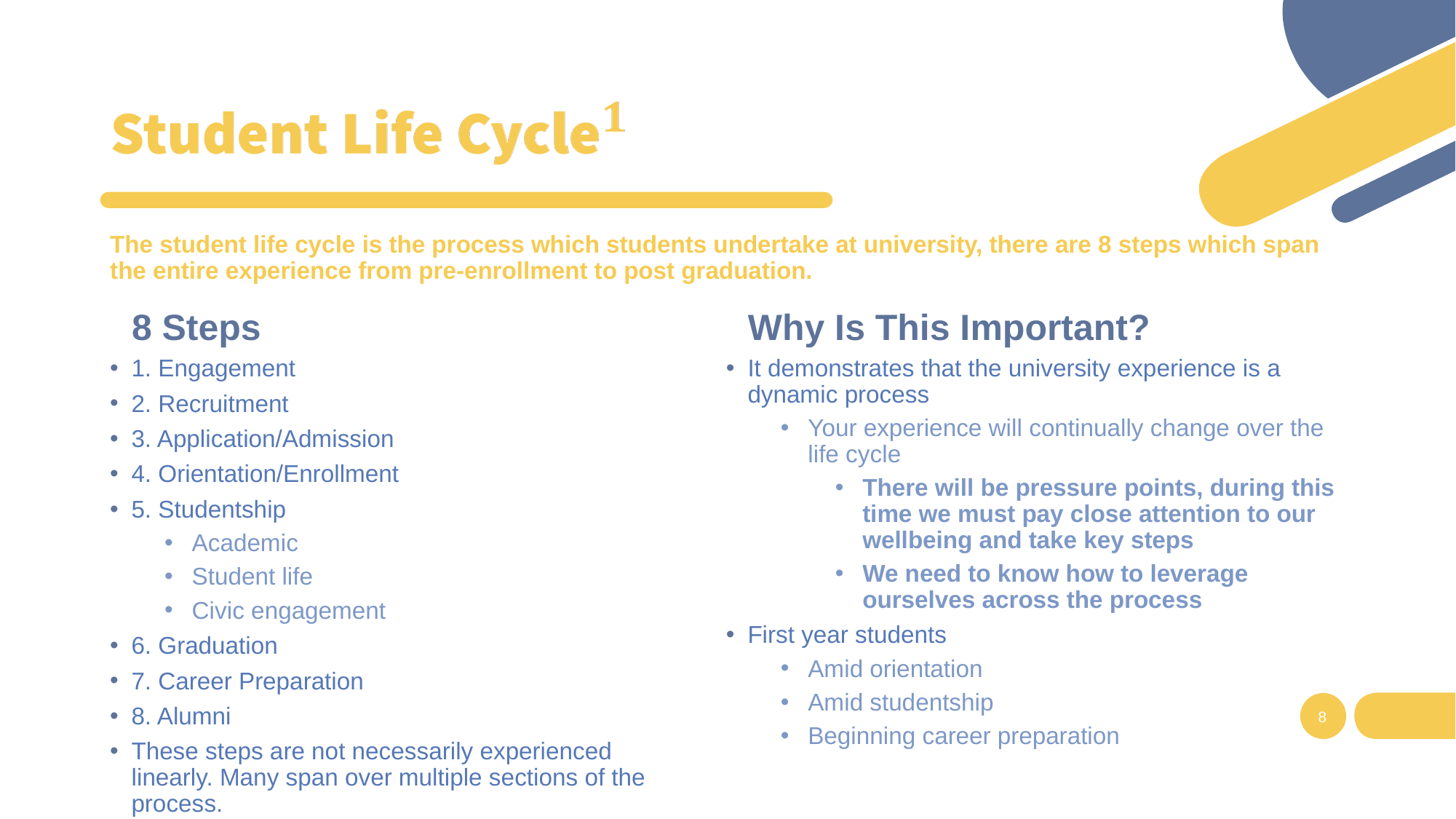

#
The student life cycle is the process which students undertake at university, there are 8 steps which span the entire experience from pre-enrollment to post graduation.
8 Steps

Why Is This Important?

1. Engagement
2. Recruitment
3. Application/Admission
4. Orientation/Enrollment
5. Studentship
Academic
Student life
Civic engagement
6. Graduation
7. Career Preparation
8. Alumni
These steps are not necessarily experienced linearly. Many span over multiple sections of the process.
It demonstrates that the university experience is a dynamic process
Your experience will continually change over the life cycle
There will be pressure points, during this time we must pay close attention to our wellbeing and take key steps
We need to know how to leverage ourselves across the process
First year students
Amid orientation
Amid studentship
Beginning career preparation

8